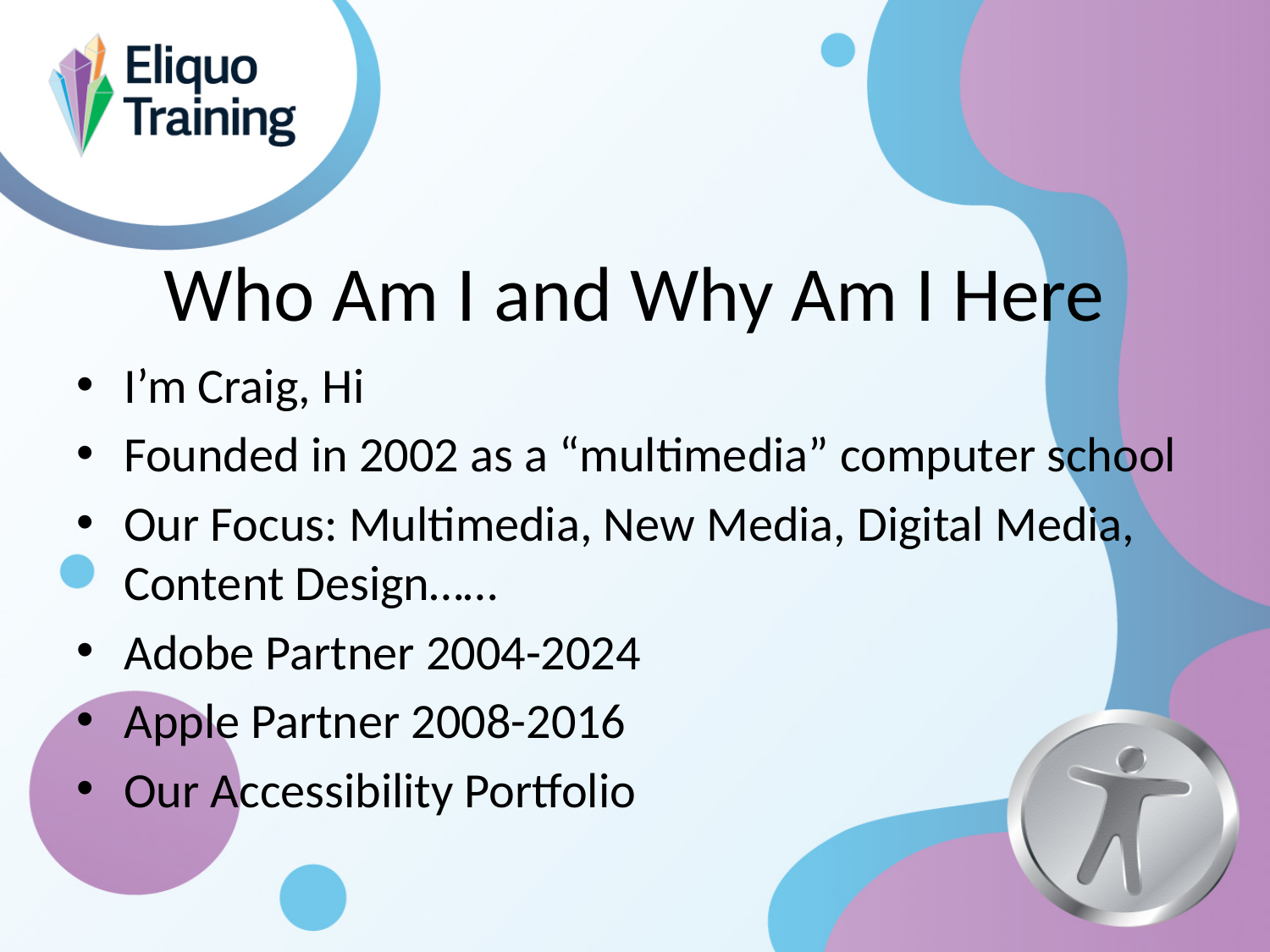

# Who Am I and Why Am I Here
I’m Craig, Hi
Founded in 2002 as a “multimedia” computer school
Our Focus: Multimedia, New Media, Digital Media, Content Design……
Adobe Partner 2004-2024
Apple Partner 2008-2016
Our Accessibility Portfolio